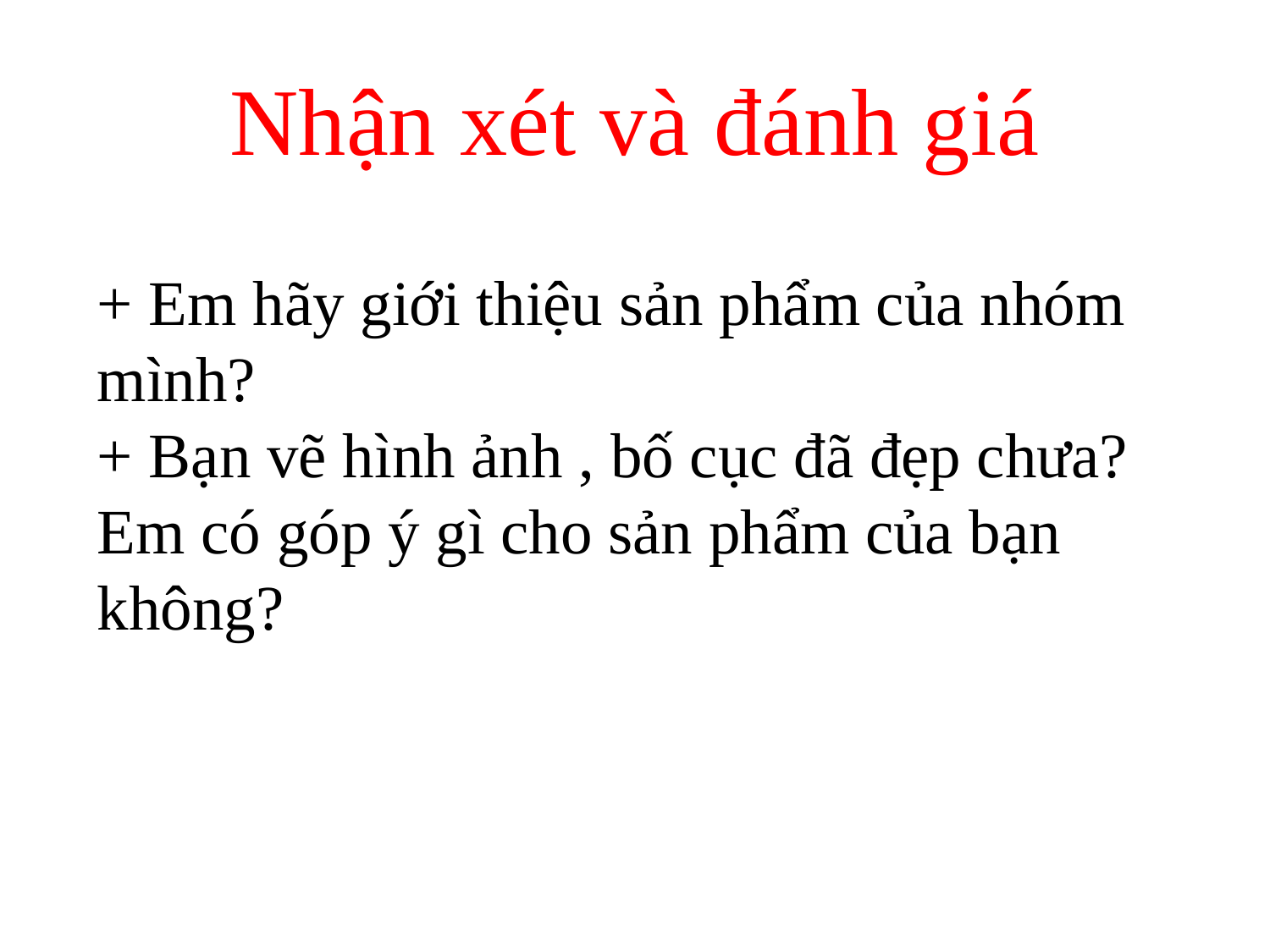

# Nhận xét và đánh giá
+ Em hãy giới thiệu sản phẩm của nhóm mình?
+ Bạn vẽ hình ảnh , bố cục đã đẹp chưa? Em có góp ý gì cho sản phẩm của bạn không?